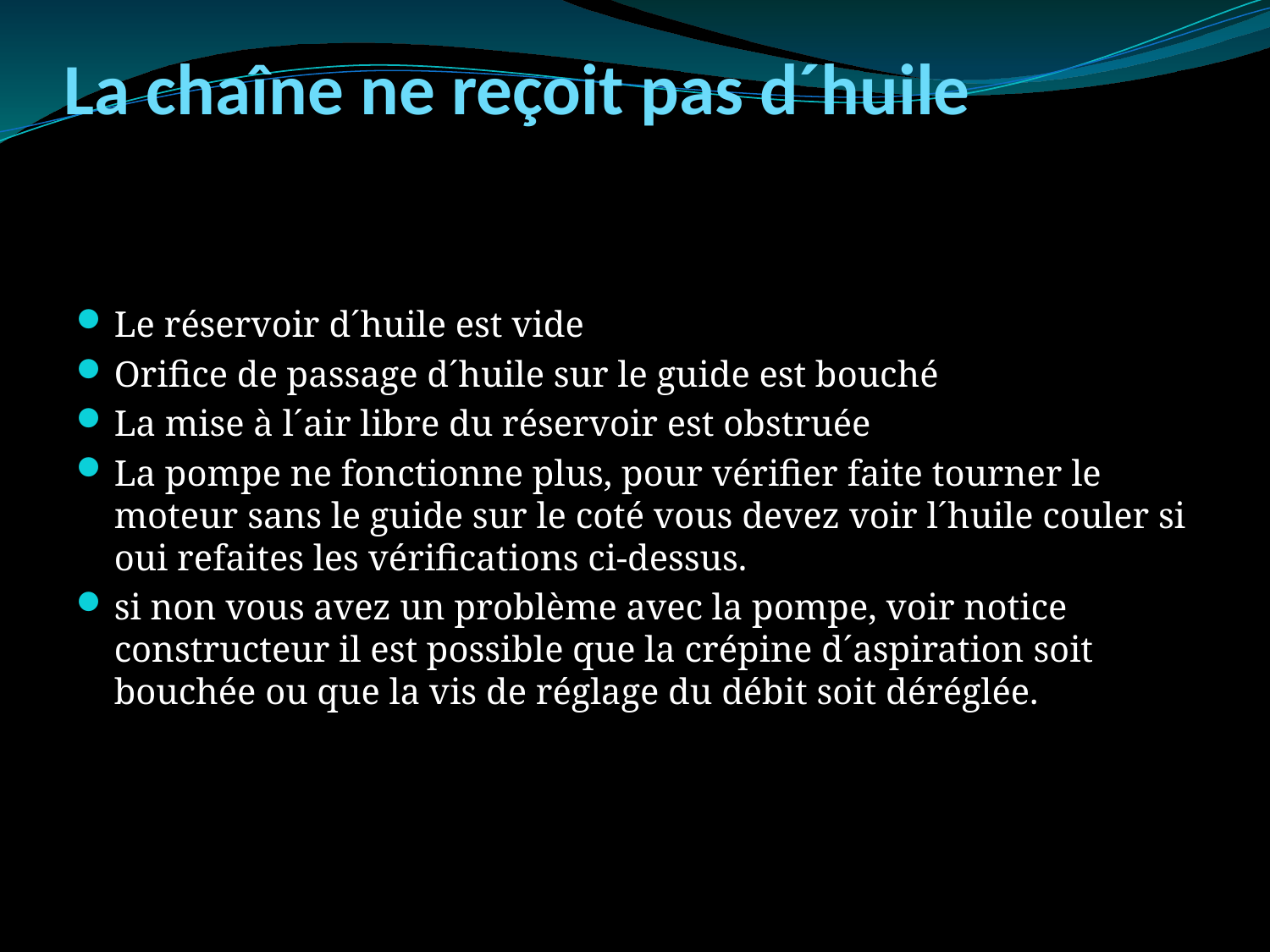

# La chaîne ne reçoit pas d´huile
Le réservoir d´huile est vide
Orifice de passage d´huile sur le guide est bouché
La mise à l´air libre du réservoir est obstruée
La pompe ne fonctionne plus, pour vérifier faite tourner le moteur sans le guide sur le coté vous devez voir l´huile couler si oui refaites les vérifications ci-dessus.
si non vous avez un problème avec la pompe, voir notice constructeur il est possible que la crépine d´aspiration soit bouchée ou que la vis de réglage du débit soit déréglée.